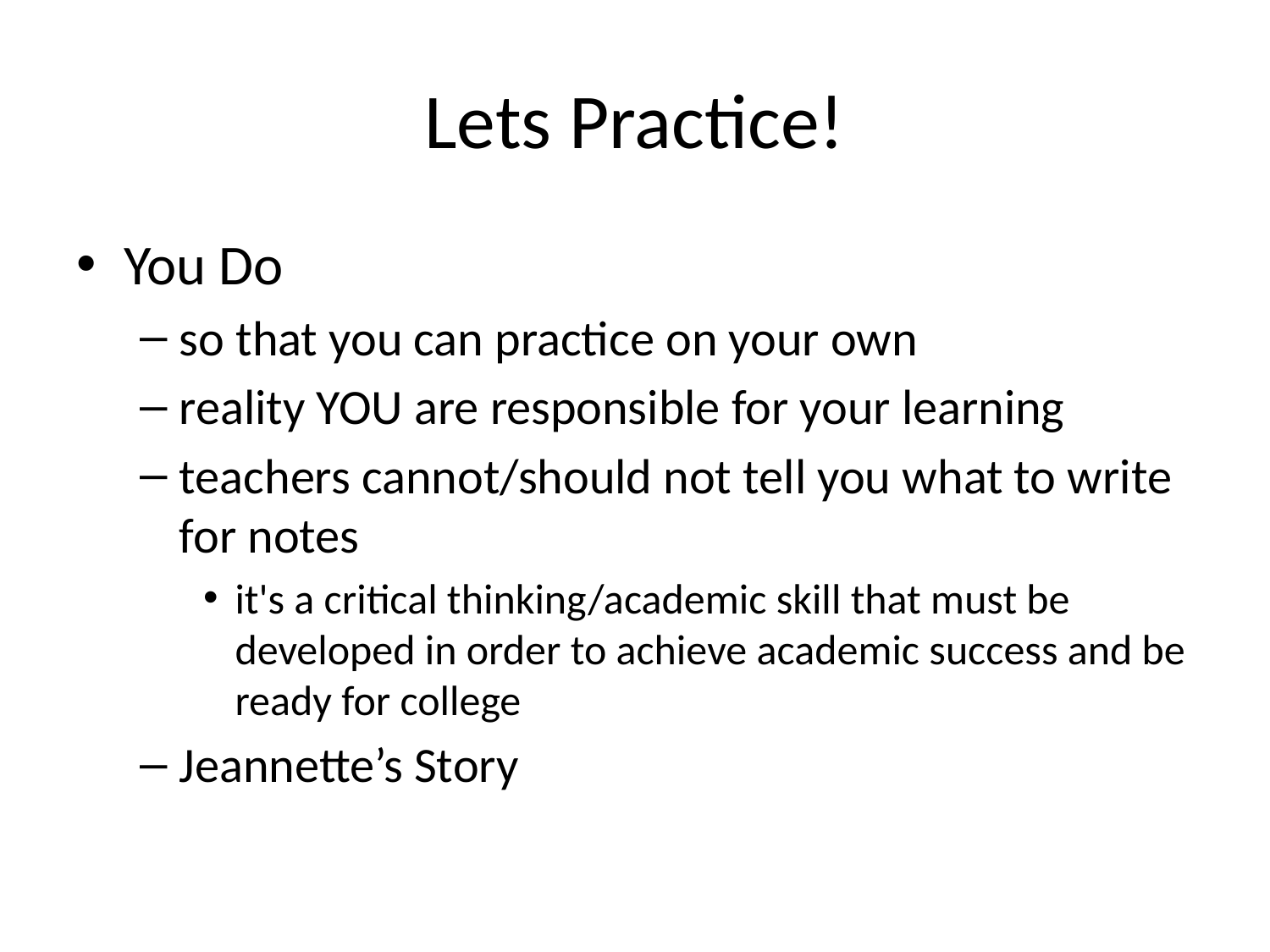

# Lets Practice!
You Do
so that you can practice on your own
reality YOU are responsible for your learning
teachers cannot/should not tell you what to write for notes
it's a critical thinking/academic skill that must be developed in order to achieve academic success and be ready for college
Jeannette’s Story